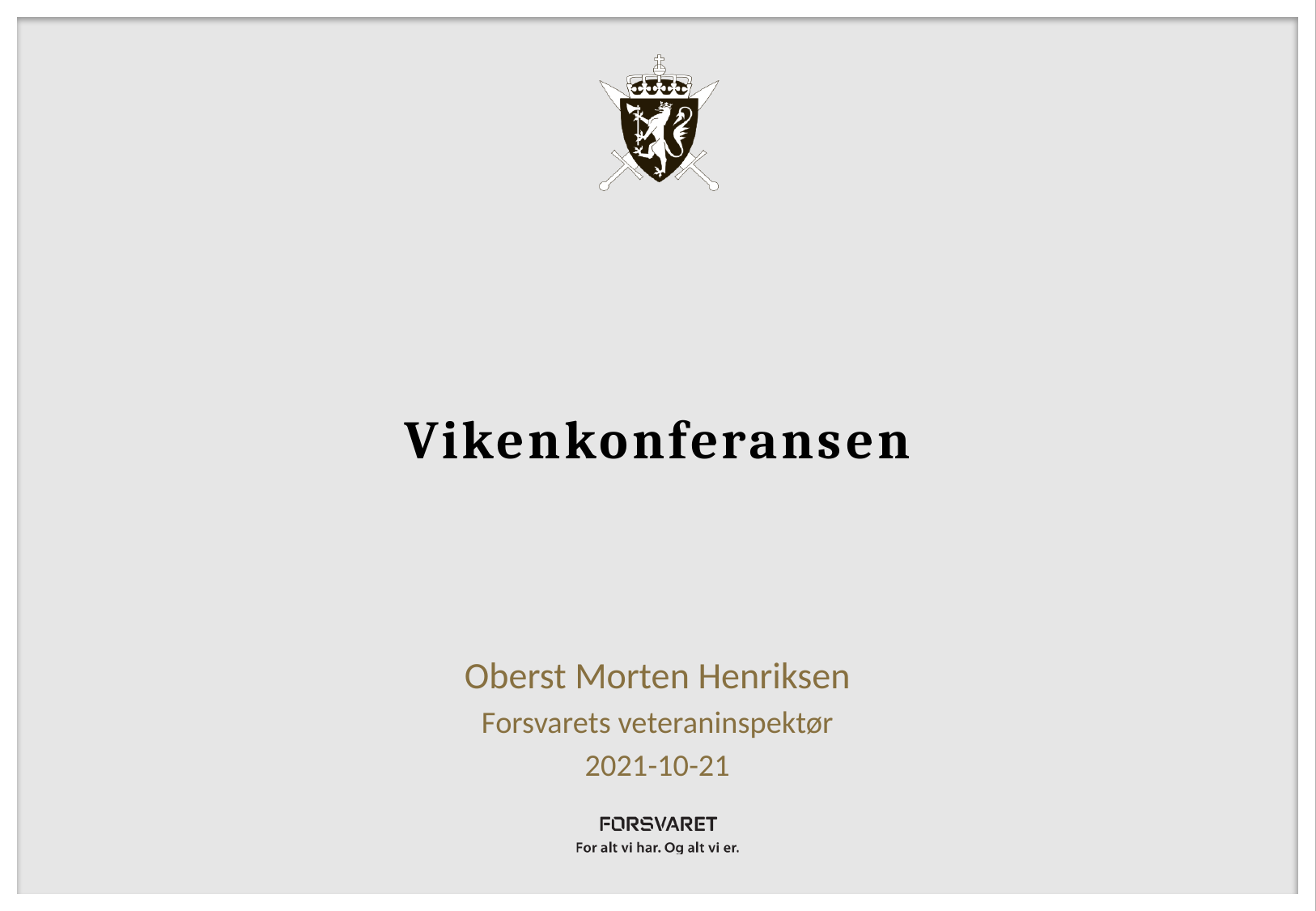

# Vikenkonferansen
Oberst Morten Henriksen
Forsvarets veteraninspektør
2021-10-21